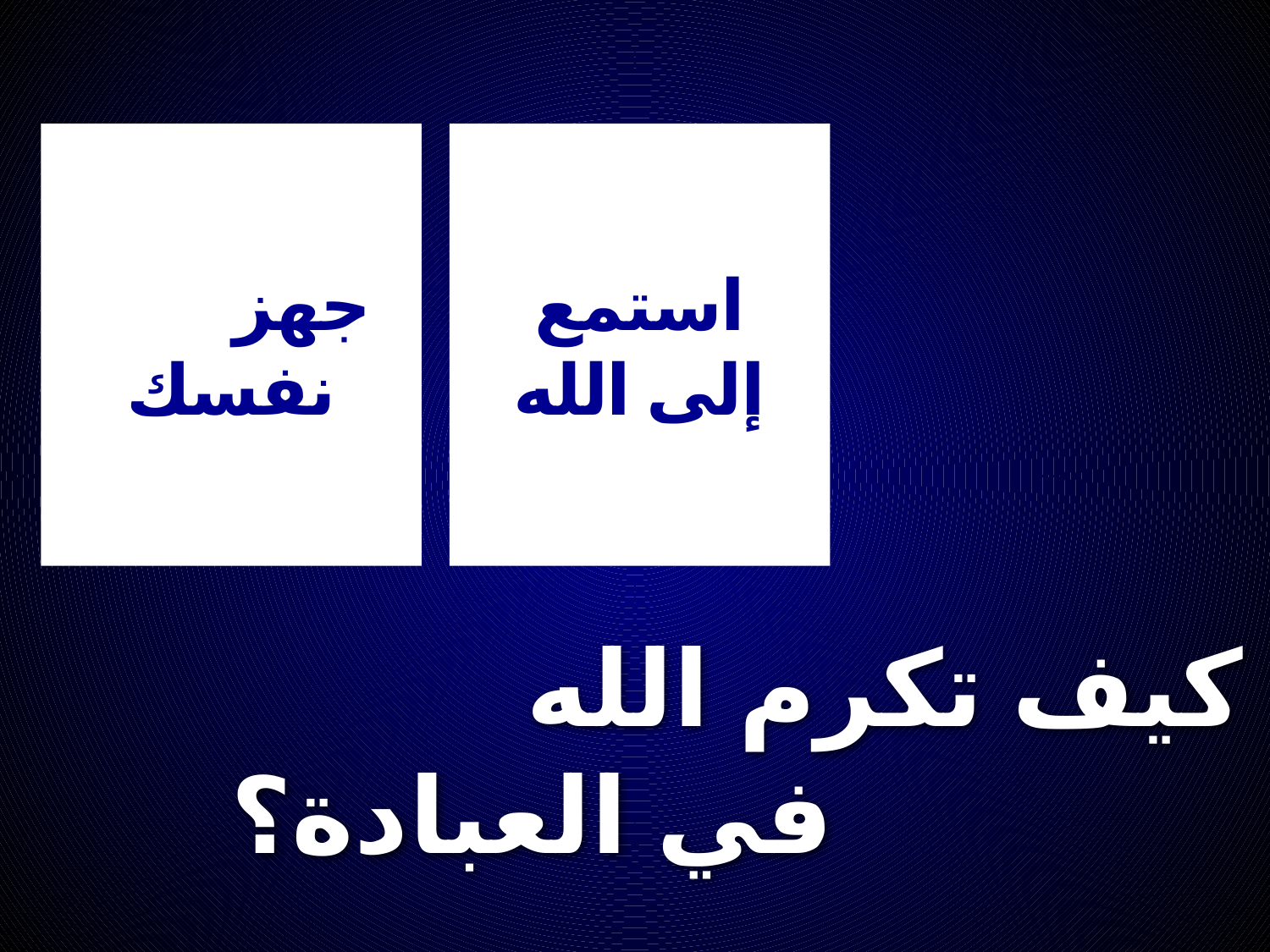

جهز         نفسك
استمع
إلى الله
# كيف تكرم الله                         في العبادة؟